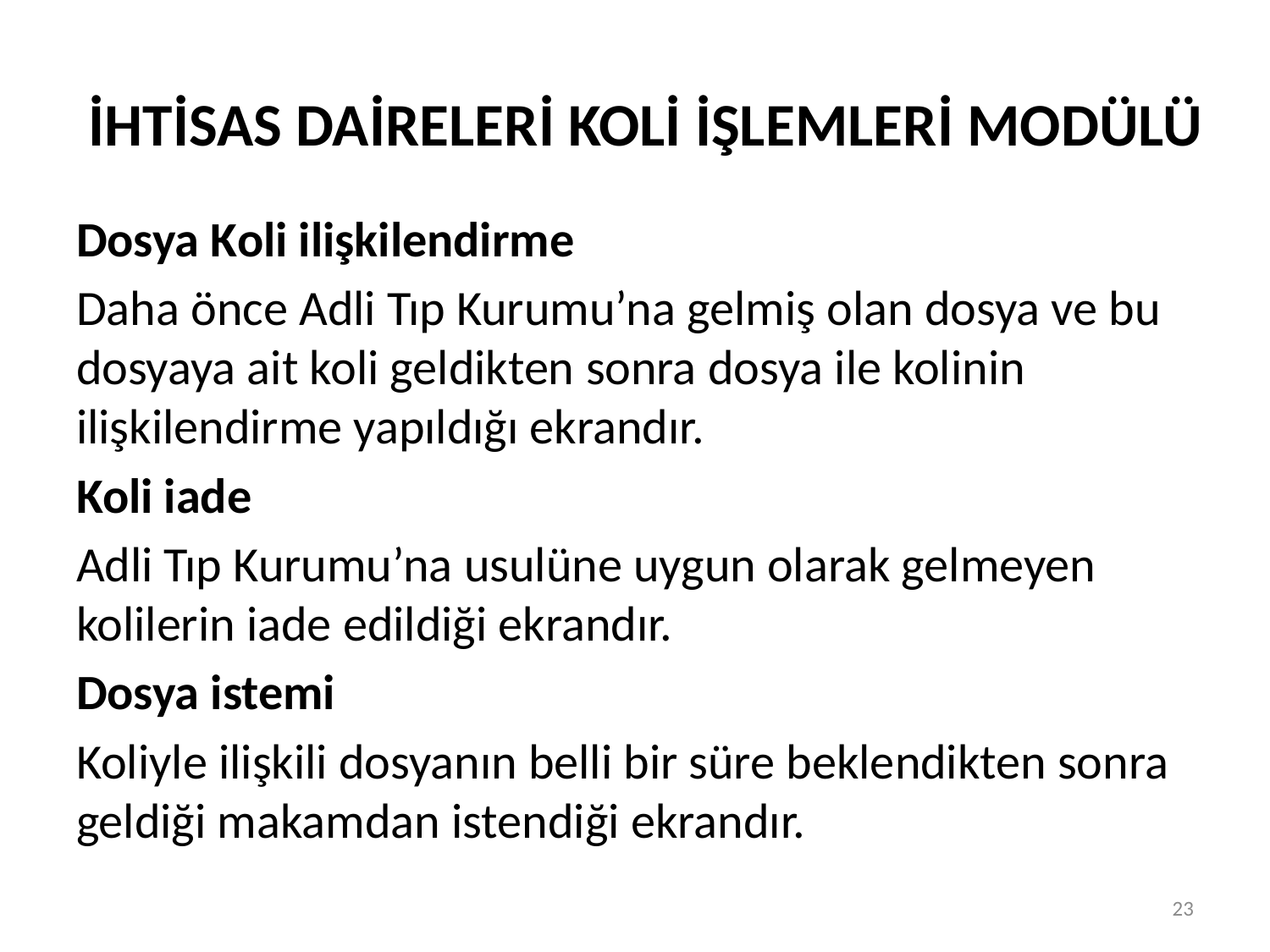

# İHTİSAS DAİRELERİ KOLİ İŞLEMLERİ MODÜLÜ
Dosya Koli ilişkilendirme
Daha önce Adli Tıp Kurumu’na gelmiş olan dosya ve bu dosyaya ait koli geldikten sonra dosya ile kolinin ilişkilendirme yapıldığı ekrandır.
Koli iade
Adli Tıp Kurumu’na usulüne uygun olarak gelmeyen kolilerin iade edildiği ekrandır.
Dosya istemi
Koliyle ilişkili dosyanın belli bir süre beklendikten sonra geldiği makamdan istendiği ekrandır.
23